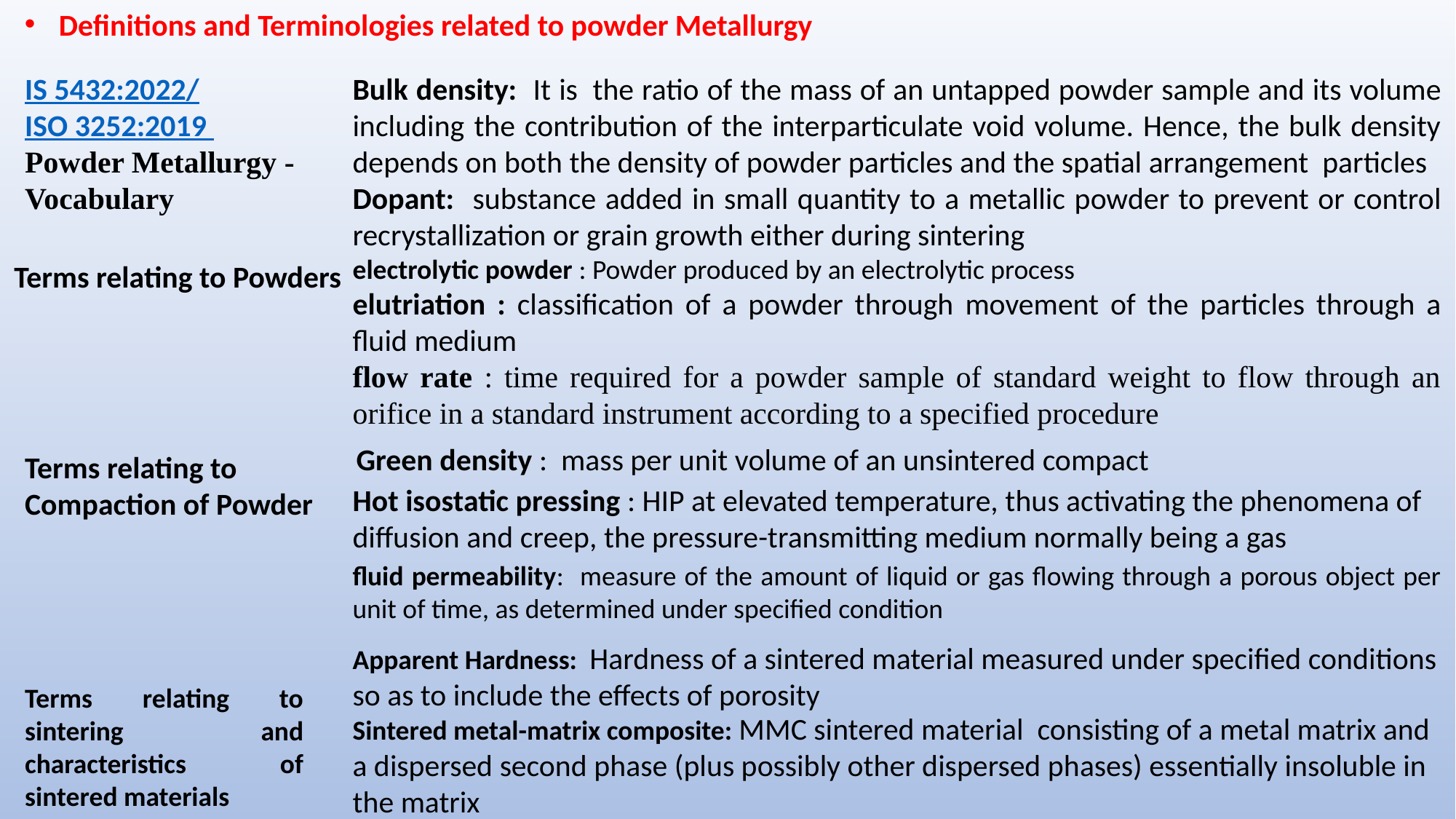

Definitions and Terminologies related to powder Metallurgy
IS 5432:2022/
ISO 3252:2019
Powder Metallurgy - Vocabulary
Bulk density:  It is  the ratio of the mass of an untapped powder sample and its volume including the contribution of the interparticulate void volume. Hence, the bulk density depends on both the density of powder particles and the spatial arrangement  particles
Dopant:  substance added in small quantity to a metallic powder to prevent or control recrystallization or grain growth either during sintering
electrolytic powder : Powder produced by an electrolytic process
elutriation : classification of a powder through movement of the particles through a fluid medium
flow rate : time required for a powder sample of standard weight to flow through an orifice in a standard instrument according to a specified procedure
Terms relating to Powders
Green density :  mass per unit volume of an unsintered compact
Terms relating to Compaction of Powder
Hot isostatic pressing : HIP at elevated temperature, thus activating the phenomena of diffusion and creep, the pressure-transmitting medium normally being a gas
fluid permeability:  measure of the amount of liquid or gas flowing through a porous object per unit of time, as determined under specified condition
Apparent Hardness:  Hardness of a sintered material measured under specified conditions so as to include the effects of porosity
Terms relating to sintering and characteristics of sintered materials
Sintered metal-matrix composite: MMC sintered material  consisting of a metal matrix and a dispersed second phase (plus possibly other dispersed phases) essentially insoluble in the matrix